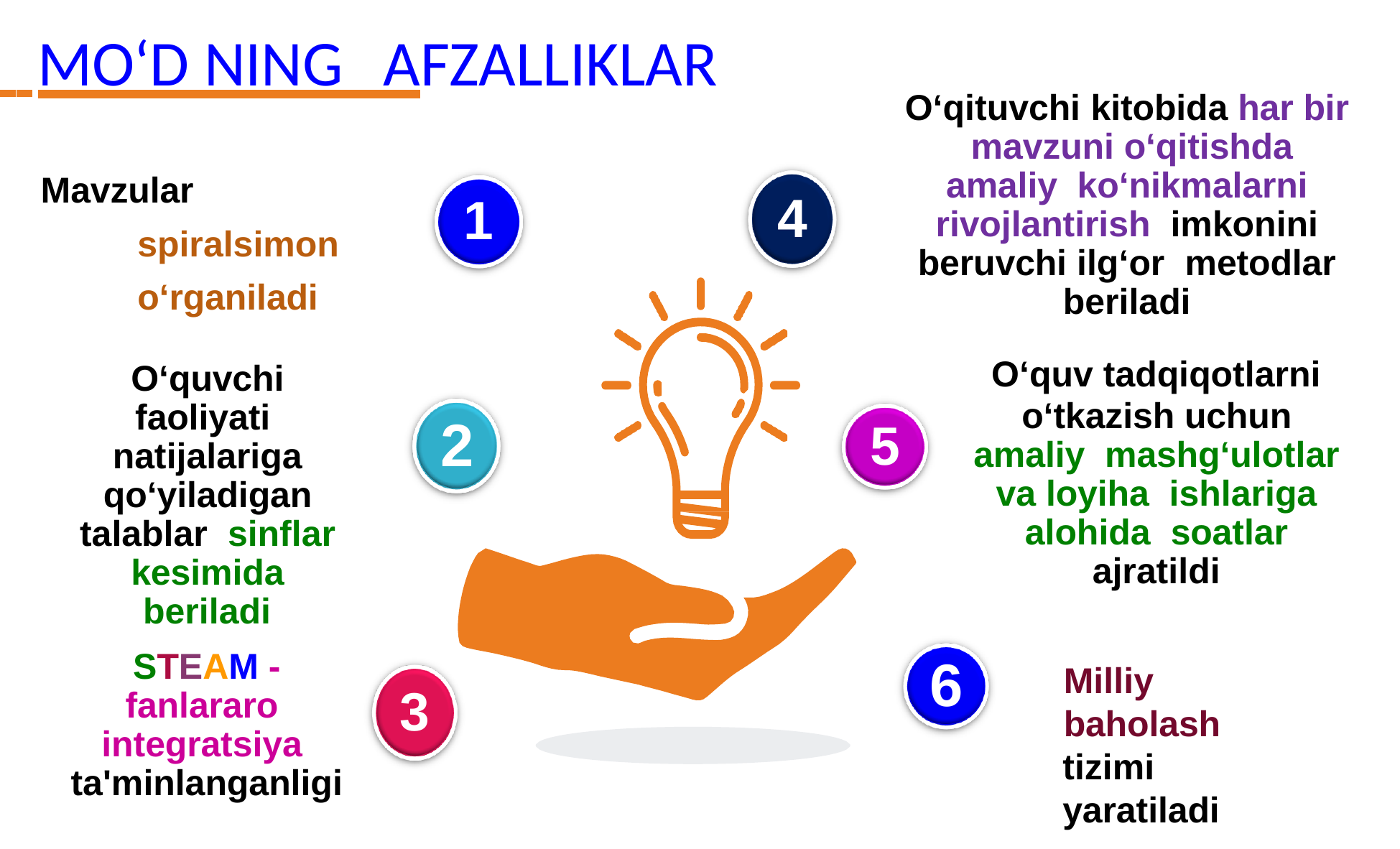

# MO‘D NING   AFZALLIKLAR
O‘qituvchi kitobida har bir  mavzuni o‘qitishda amaliy  ko‘nikmalarni rivojlantirish  imkonini beruvchi ilg‘or  metodlar beriladi
Mavzular spiralsimon  o‘rganiladi

4
1

O‘quv tadqiqotlarni
o‘tkazish uchun amaliy  mashg‘ulotlar va loyiha  ishlariga alohida  soatlar ajratildi
O‘quvchi faoliyati  natijalariga
qo‘yiladigan talablar  sinflar kesimida
beriladi

2
5

STEAM -fanlararo  integratsiya  ta'minlanganligi
6

Milliy baholash
tizimi yaratiladi
3